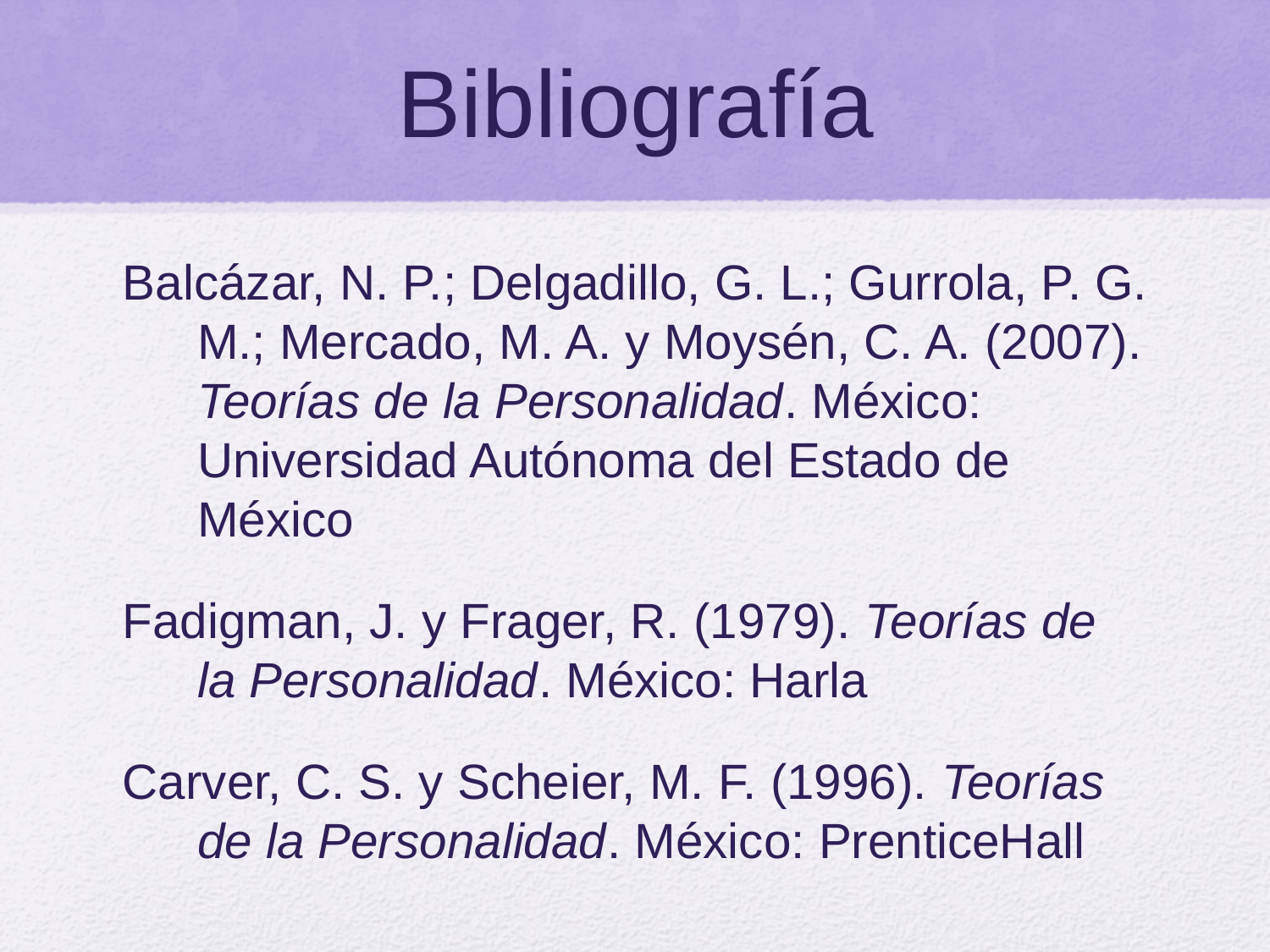

# Bibliografía
Balcázar, N. P.; Delgadillo, G. L.; Gurrola, P. G. M.; Mercado, M. A. y Moysén, C. A. (2007). Teorías de la Personalidad. México: Universidad Autónoma del Estado de México
Fadigman, J. y Frager, R. (1979). Teorías de la Personalidad. México: Harla
Carver, C. S. y Scheier, M. F. (1996). Teorías de la Personalidad. México: PrenticeHall